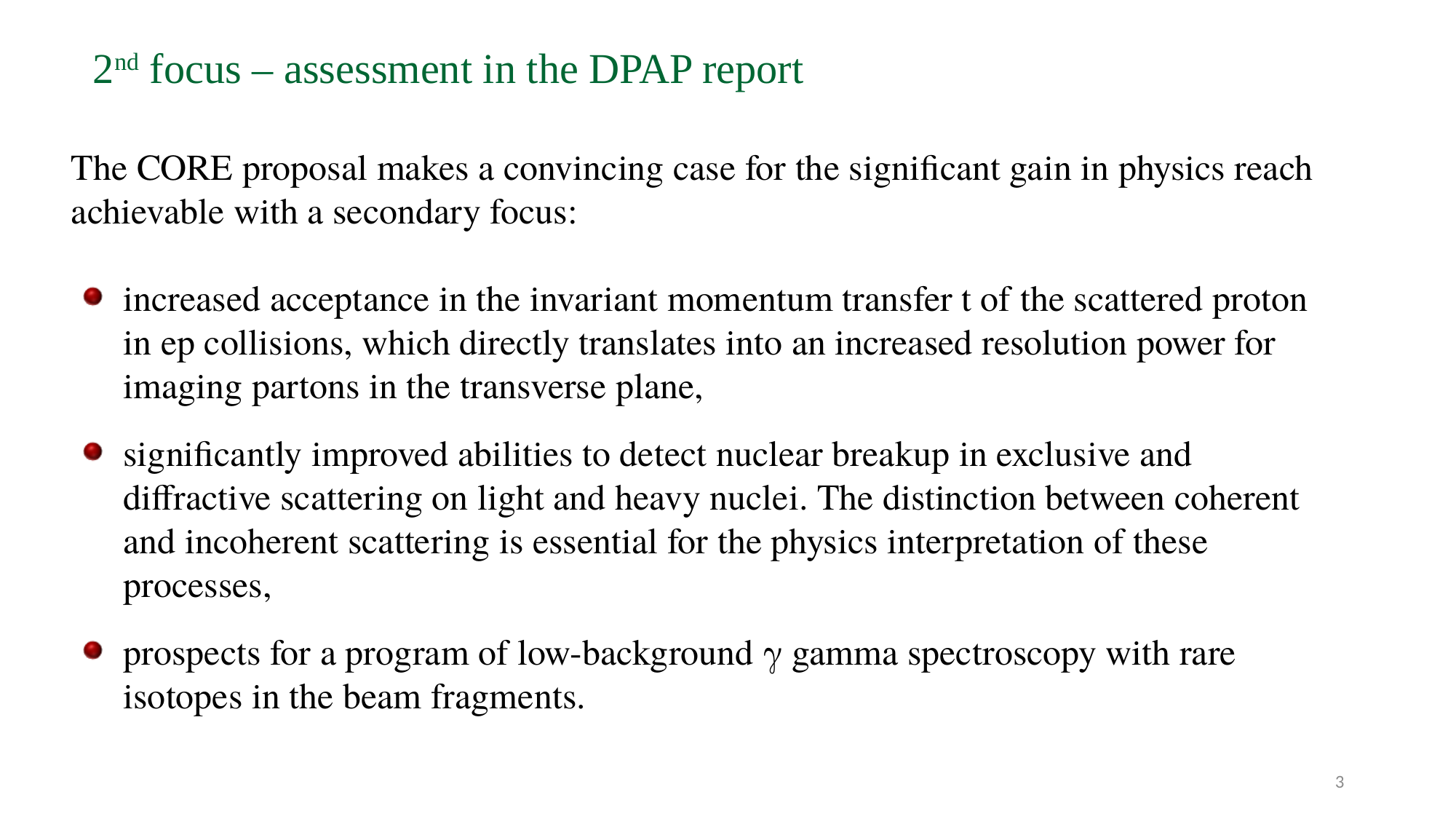

2nd focus – assessment in the DPAP report
The CORE proposal makes a convincing case for the significant gain in physics reach achievable with a secondary focus:
increased acceptance in the invariant momentum transfer t of the scattered proton in ep collisions, which directly translates into an increased resolution power for imaging partons in the transverse plane,

significantly improved abilities to detect nuclear breakup in exclusive and diffractive scattering on light and heavy nuclei. The distinction between coherent and incoherent scattering is essential for the physics interpretation of these processes,

prospects for a program of low-background γ gamma spectroscopy with rare isotopes in the beam fragments.
3